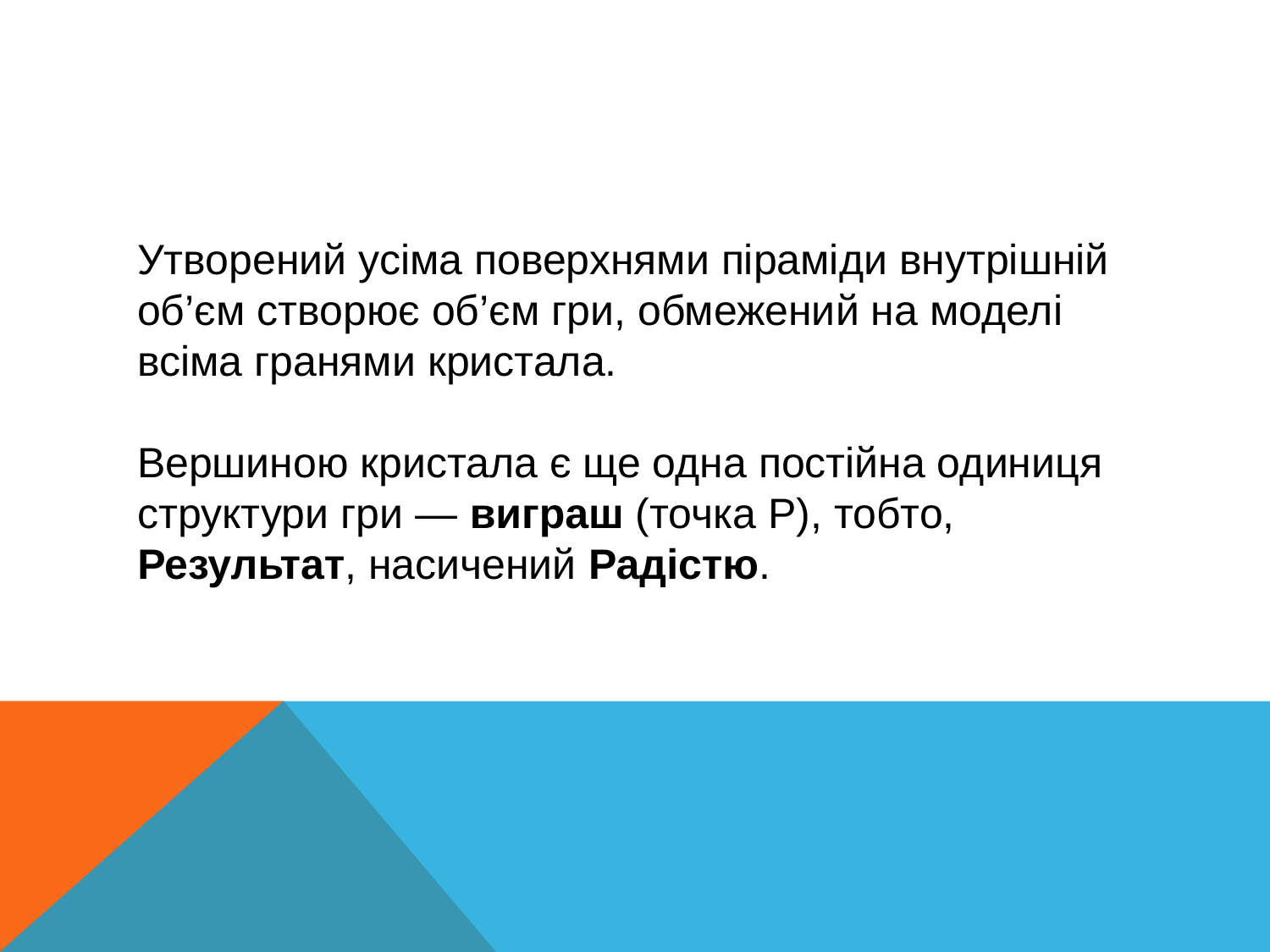

Утворений усіма поверхнями піраміди внутрішній об’єм створює об’єм гри, обмежений на моделі
всіма гранями кристала.

Вершиною кристала є ще одна постійна одиниця структури гри — виграш (точка Р), тобто, Результат, насичений Радістю.